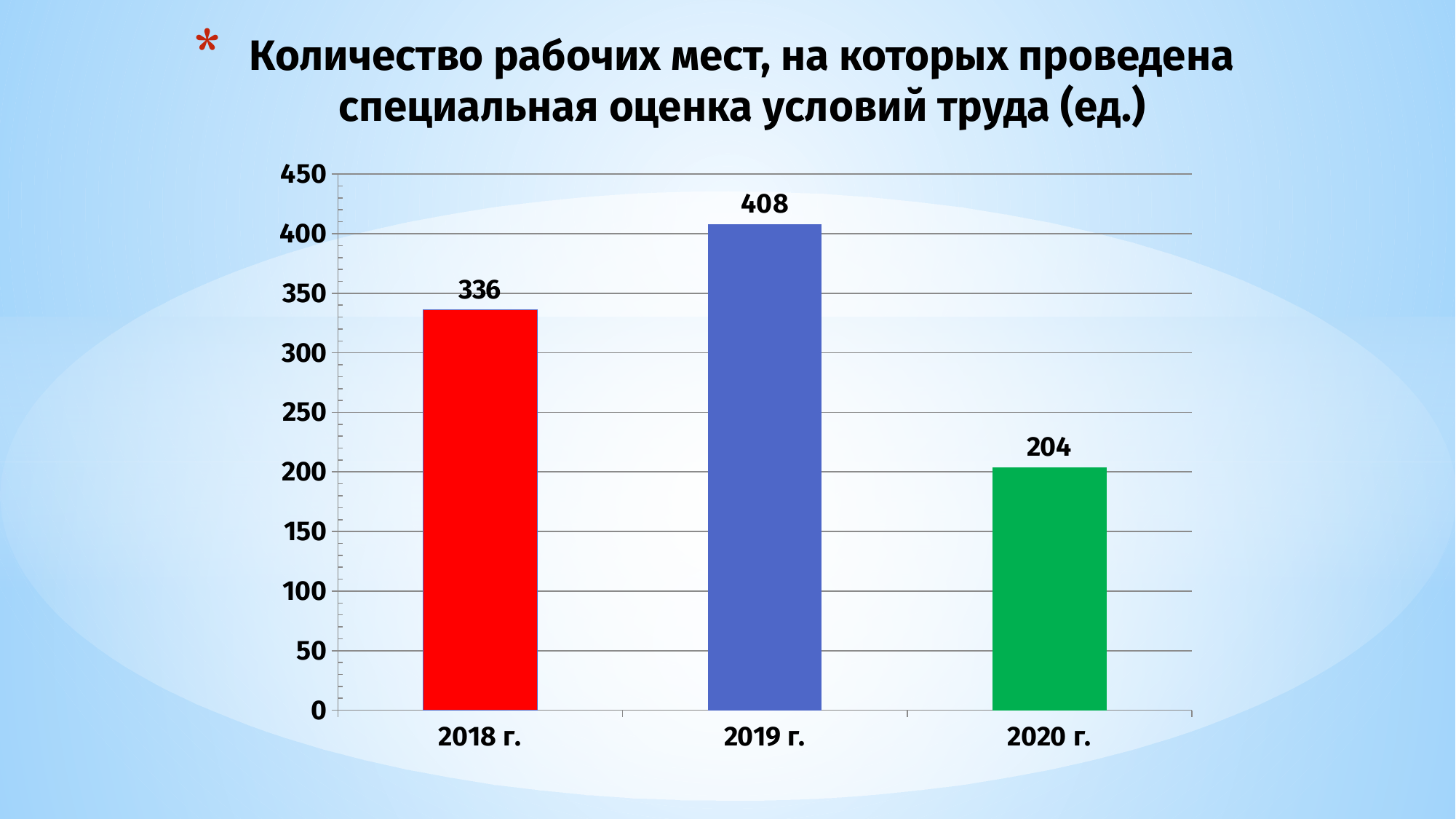

# Количество рабочих мест, на которых проведена специальная оценка условий труда (ед.)

### Chart

| Category | Ряд 1 |
|---|---|
| 2018 г. | 336.0 |
| 2019 г. | 408.0 |
| 2020 г. | 204.0 |